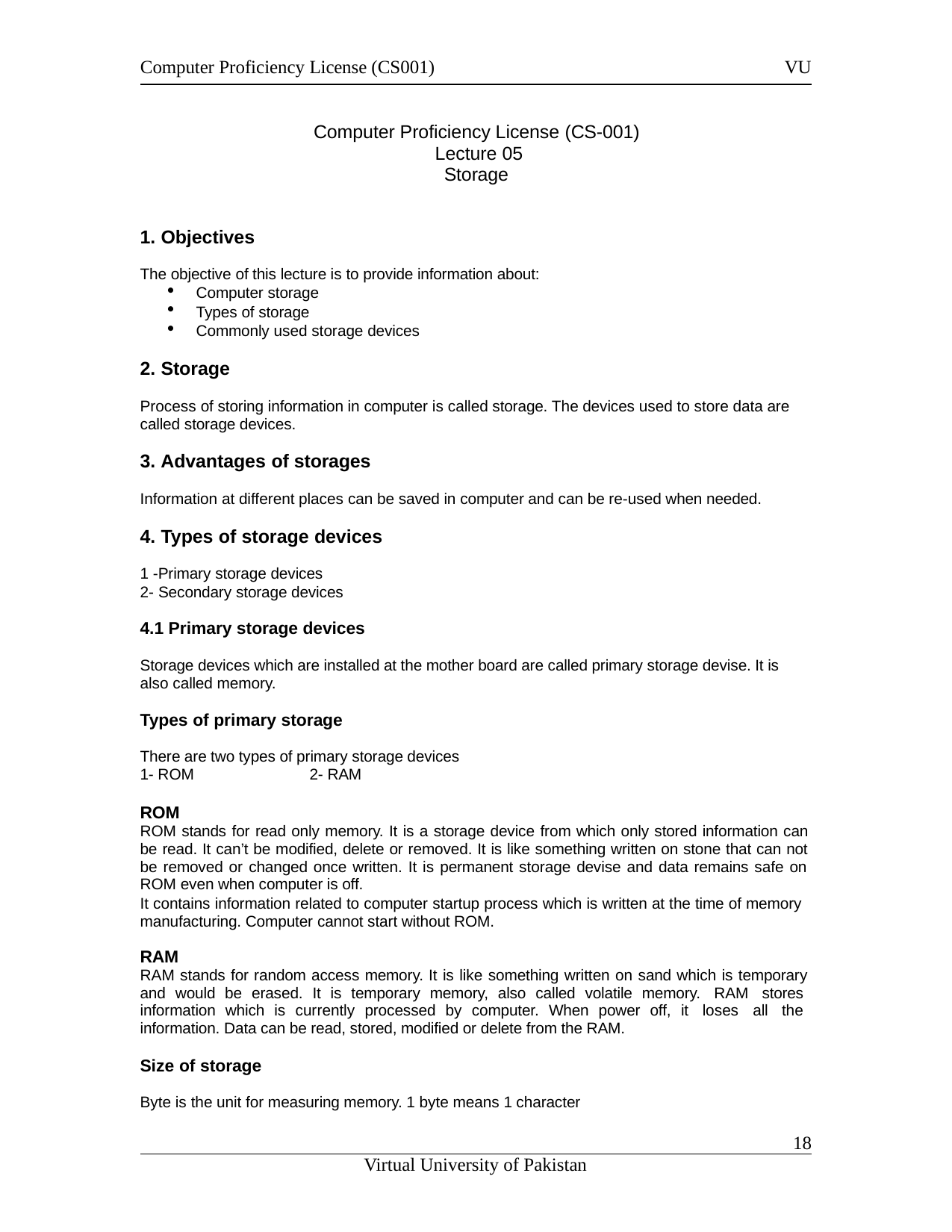

Computer Proficiency License (CS001)
VU

Computer Proficiency License (CS-001)  Lecture 05
Storage

Objectives
The objective of this lecture is to provide information about:
Computer storage
Types of storage
Commonly used storage devices
Storage
Process of storing information in computer is called storage. The devices used to store data are  called storage devices.
Advantages of storages
Information at different places can be saved in computer and can be re-used when needed.
Types of storage devices
1 -Primary storage devices
2- Secondary storage devices
4.1 Primary storage devices
Storage devices which are installed at the mother board are called primary storage devise. It is  also called memory.
Types of primary storage
There are two types of primary storage devices  1- ROM	2- RAM

ROM
ROM stands for read only memory. It is a storage device from which only stored information can  be read. It can’t be modified, delete or removed. It is like something written on stone that can not  be removed or changed once written. It is permanent storage devise and data remains safe on  ROM even when computer is off.
It contains information related to computer startup process which is written at the time of memory  manufacturing. Computer cannot start without ROM.
RAM
RAM stands for random access memory. It is like something written on sand which is temporary  and would be erased. It is temporary memory, also called volatile memory. RAM stores  information which is currently processed by computer. When power off, it loses all the  information. Data can be read, stored, modified or delete from the RAM.
Size of storage
Byte is the unit for measuring memory. 1 byte means 1 character
18
Virtual University of Pakistan